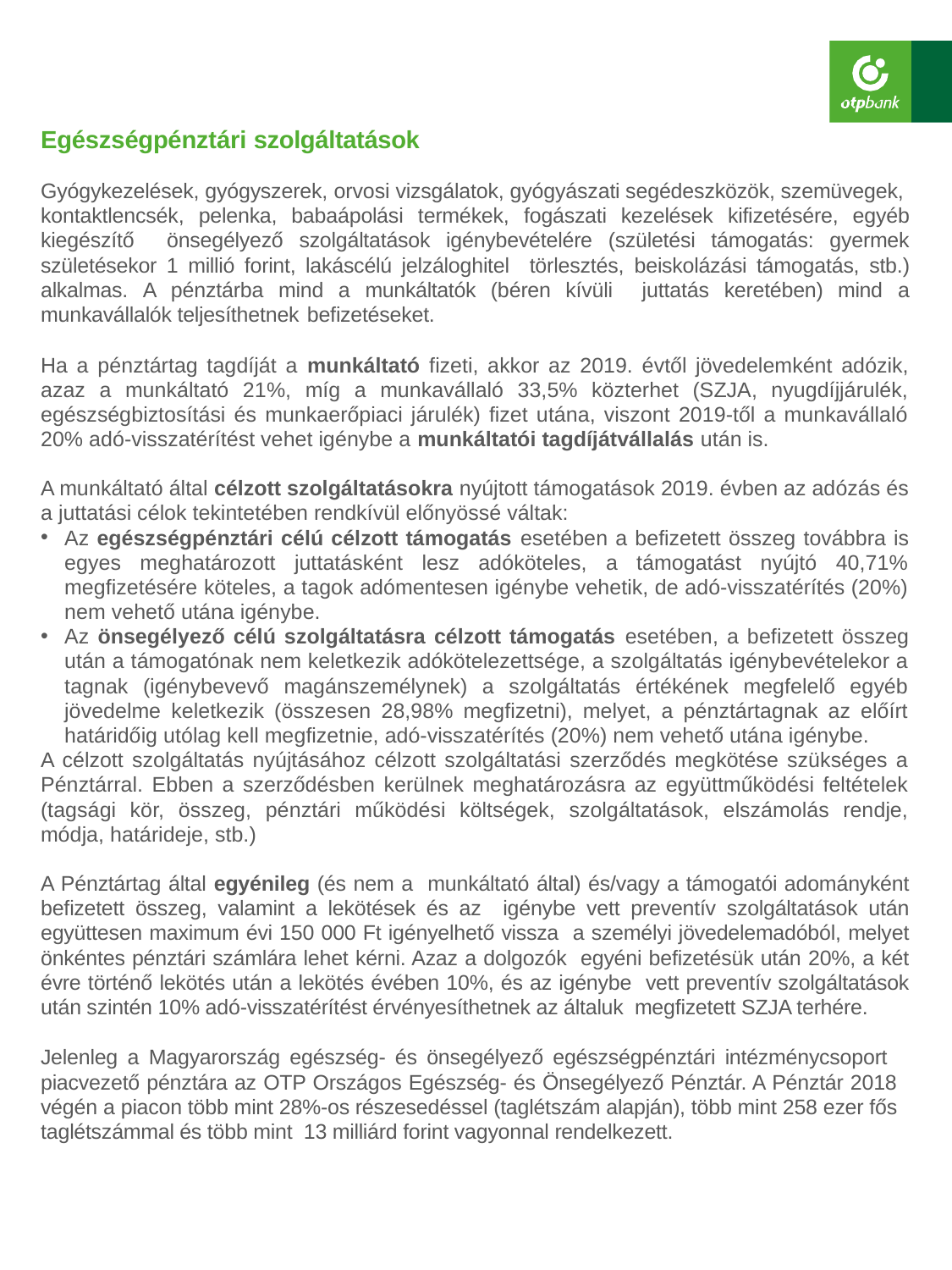

Egészségpénztári szolgáltatások
Gyógykezelések, gyógyszerek, orvosi vizsgálatok, gyógyászati segédeszközök, szemüvegek,  kontaktlencsék, pelenka, babaápolási termékek, fogászati kezelések kifizetésére, egyéb kiegészítő  önsegélyező szolgáltatások igénybevételére (születési támogatás: gyermek születésekor 1 millió forint, lakáscélú jelzáloghitel  törlesztés, beiskolázási támogatás, stb.) alkalmas. A pénztárba mind a munkáltatók (béren kívüli  juttatás keretében) mind a munkavállalók teljesíthetnek befizetéseket.

Ha a pénztártag tagdíját a munkáltató fizeti, akkor az 2019. évtől jövedelemként adózik, azaz a munkáltató 21%, míg a munkavállaló 33,5% közterhet (SZJA, nyugdíjjárulék, egészségbiztosítási és munkaerőpiaci járulék) fizet utána, viszont 2019-től a munkavállaló 20% adó-visszatérítést vehet igénybe a munkáltatói tagdíjátvállalás után is.

A munkáltató által célzott szolgáltatásokra nyújtott támogatások 2019. évben az adózás és a juttatási célok tekintetében rendkívül előnyössé váltak:
Az egészségpénztári célú célzott támogatás esetében a befizetett összeg továbbra is egyes meghatározott juttatásként lesz adóköteles, a támogatást nyújtó 40,71% megfizetésére köteles, a tagok adómentesen igénybe vehetik, de adó-visszatérítés (20%) nem vehető utána igénybe.
Az önsegélyező célú szolgáltatásra célzott támogatás esetében, a befizetett összeg után a támogatónak nem keletkezik adókötelezettsége, a szolgáltatás igénybevételekor a tagnak (igénybevevő magánszemélynek) a szolgáltatás értékének megfelelő egyéb jövedelme keletkezik (összesen 28,98% megfizetni), melyet, a pénztártagnak az előírt határidőig utólag kell megfizetnie, adó-visszatérítés (20%) nem vehető utána igénybe.
A célzott szolgáltatás nyújtásához célzott szolgáltatási szerződés megkötése szükséges a Pénztárral. Ebben a szerződésben kerülnek meghatározásra az együttműködési feltételek (tagsági kör, összeg, pénztári működési költségek, szolgáltatások, elszámolás rendje, módja, határideje, stb.)
A Pénztártag által egyénileg (és nem a  munkáltató által) és/vagy a támogatói adományként befizetett összeg, valamint a lekötések és az  igénybe vett preventív szolgáltatások után együttesen maximum évi 150 000 Ft igényelhető vissza  a személyi jövedelemadóból, melyet önkéntes pénztári számlára lehet kérni. Azaz a dolgozók  egyéni befizetésük után 20%, a két évre történő lekötés után a lekötés évében 10%, és az igénybe  vett preventív szolgáltatások után szintén 10% adó-visszatérítést érvényesíthetnek az általuk  megfizetett SZJA terhére.

Jelenleg a Magyarország egészség- és önsegélyező egészségpénztári intézménycsoport  piacvezető pénztára az OTP Országos Egészség- és Önsegélyező Pénztár. A Pénztár 2018 végén a piacon több mint 28%-os részesedéssel (taglétszám alapján), több mint 258 ezer fős taglétszámmal és több mint  13 milliárd forint vagyonnal rendelkezett.